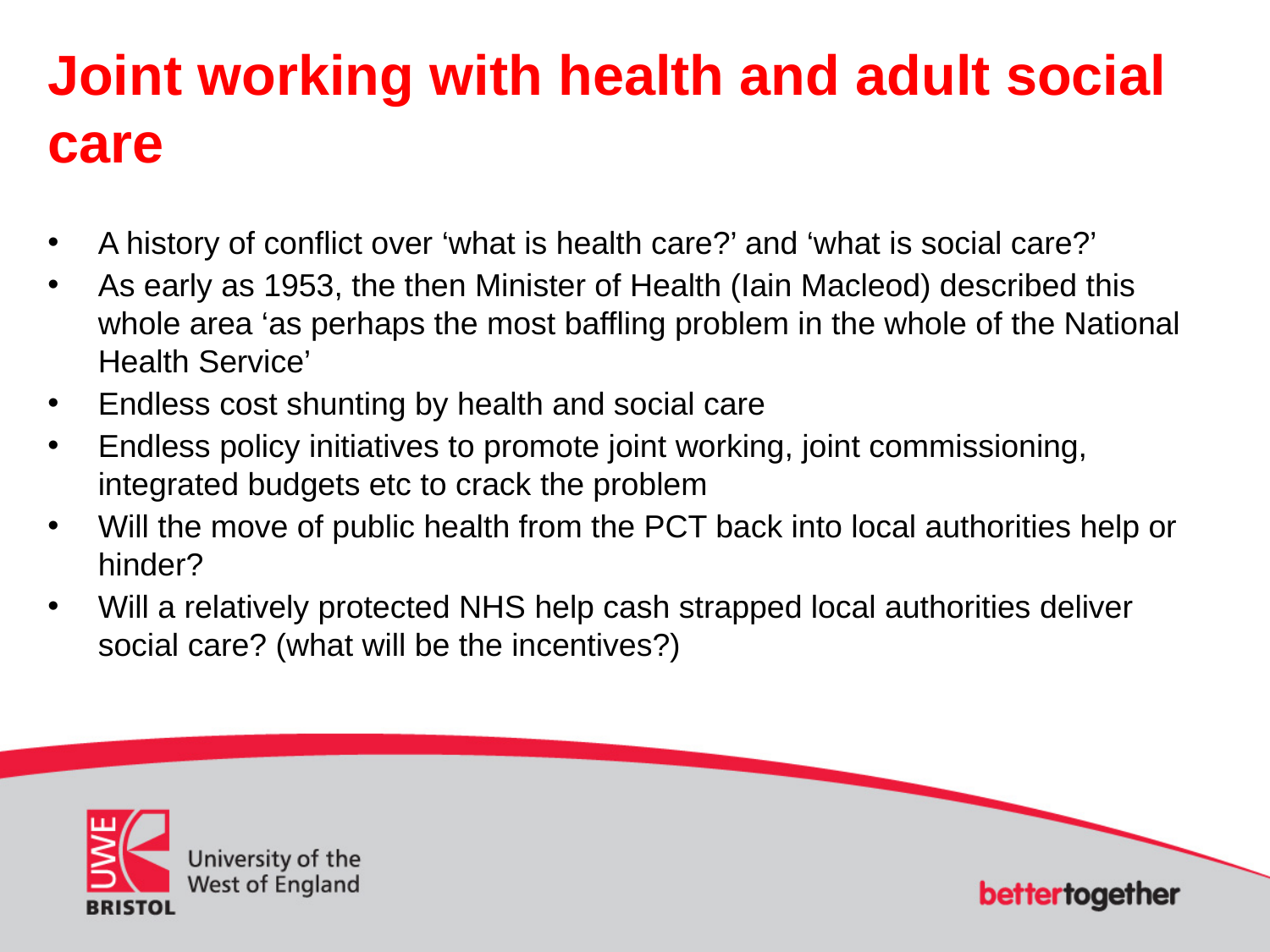

Joint working with health and adult social care
A history of conflict over ‘what is health care?’ and ‘what is social care?’
As early as 1953, the then Minister of Health (Iain Macleod) described this whole area ‘as perhaps the most baffling problem in the whole of the National Health Service’
Endless cost shunting by health and social care
Endless policy initiatives to promote joint working, joint commissioning, integrated budgets etc to crack the problem
Will the move of public health from the PCT back into local authorities help or hinder?
Will a relatively protected NHS help cash strapped local authorities deliver social care? (what will be the incentives?)